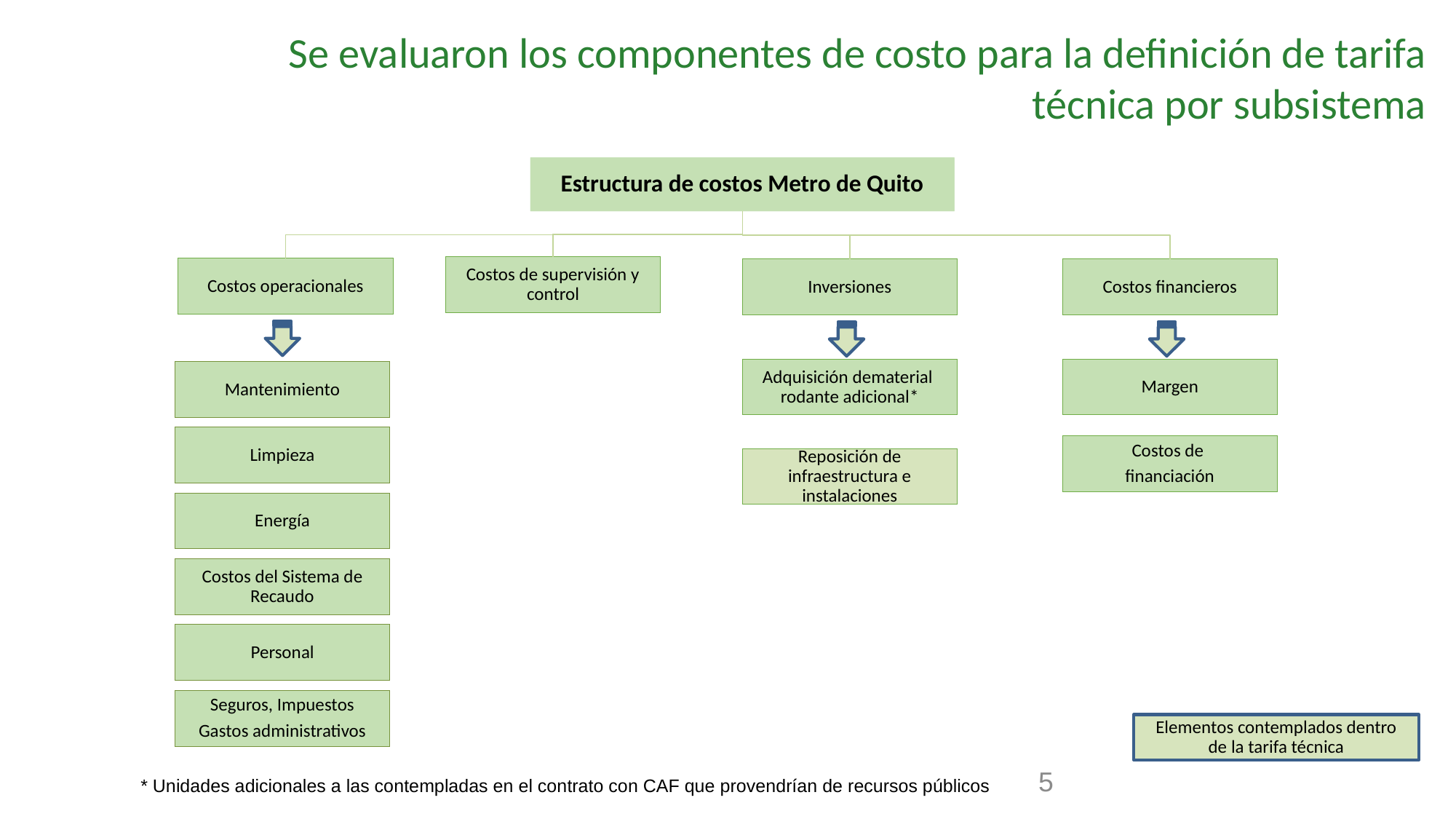

Estructura de costos Metro de Quito
Se evaluaron los componentes de costo para la definición de tarifa técnica por subsistema

Costos de supervisión y control

Costos operacionales

Inversiones

Costos financieros

Adquisición dematerial  rodante adicional*

Margen

Mantenimiento

Limpieza

Costos de
financiación

Reposición de infraestructura e instalaciones

Energía

Costos del Sistema de Recaudo

Personal
Seguros, Impuestos
Gastos administrativos
Elementos contemplados dentro de la tarifa técnica
5
* Unidades adicionales a las contempladas en el contrato con CAF que provendrían de recursos públicos